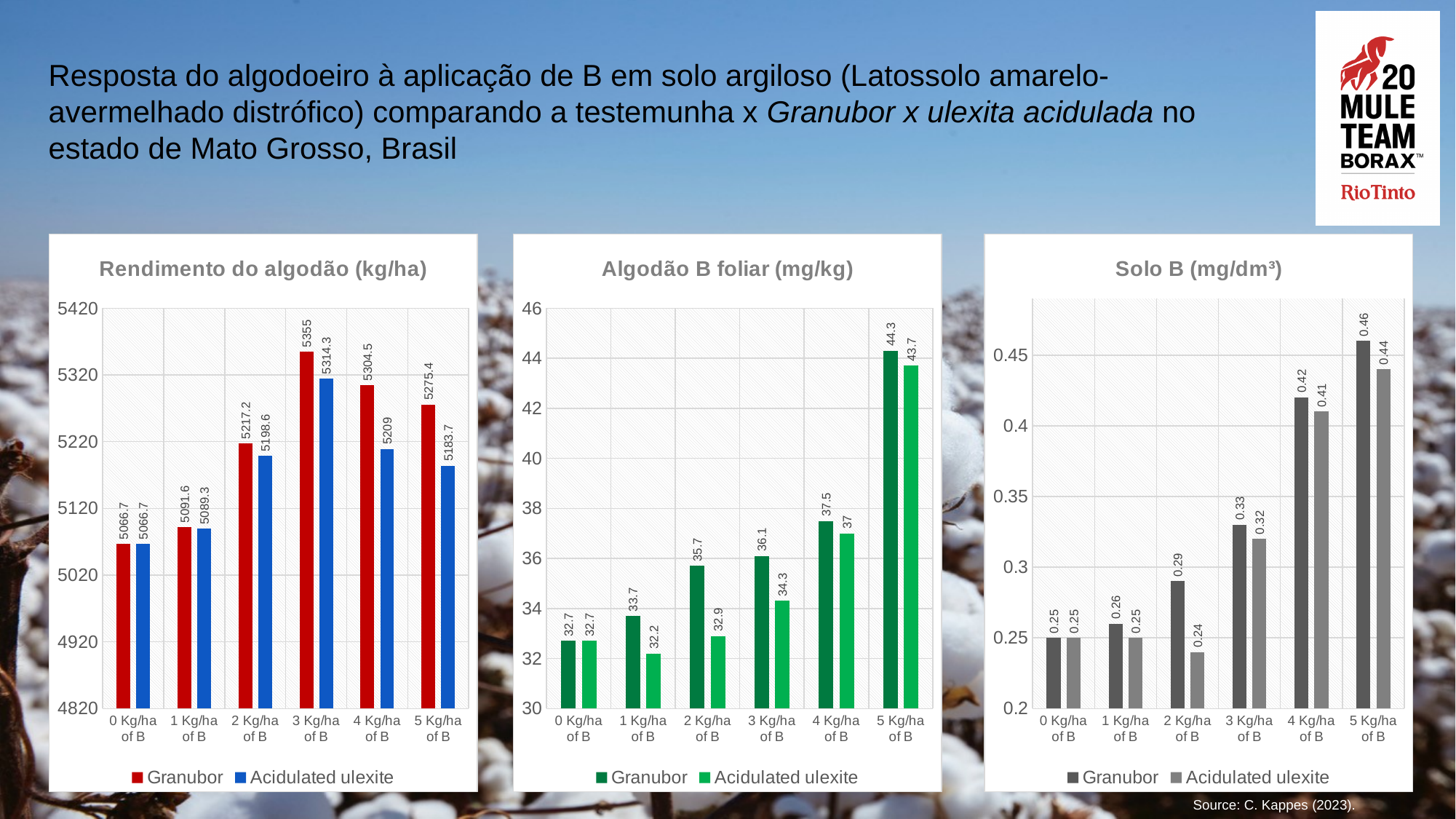

# Resposta do algodoeiro à aplicação de B em solo argiloso (Latossolo amarelo-avermelhado distrófico) comparando a testemunha x Granubor x ulexita acidulada no estado de Mato Grosso, Brasil

### Chart: Rendimento do algodão (kg/ha)

| Category | Granubor | Acidulated ulexite |
|---|---|---|
| 0 Kg/ha of B | 5066.7 | 5066.7 |
| 1 Kg/ha of B | 5091.6 | 5089.3 |
| 2 Kg/ha of B | 5217.2 | 5198.6 |
| 3 Kg/ha of B | 5355.0 | 5314.3 |
| 4 Kg/ha of B | 5304.5 | 5209.0 |
| 5 Kg/ha of B | 5275.4 | 5183.7 |

### Chart: Algodão B foliar (mg/kg)

| Category | Granubor | Acidulated ulexite |
|---|---|---|
| 0 Kg/ha of B | 32.7 | 32.7 |
| 1 Kg/ha of B | 33.7 | 32.2 |
| 2 Kg/ha of B | 35.7 | 32.9 |
| 3 Kg/ha of B | 36.1 | 34.3 |
| 4 Kg/ha of B | 37.5 | 37.0 |
| 5 Kg/ha of B | 44.3 | 43.7 |

### Chart: Solo B (mg/dm³)

| Category | Granubor | Acidulated ulexite |
|---|---|---|
| 0 Kg/ha of B | 0.25 | 0.25 |
| 1 Kg/ha of B | 0.26 | 0.25 |
| 2 Kg/ha of B | 0.29 | 0.24 |
| 3 Kg/ha of B | 0.33 | 0.32 |
| 4 Kg/ha of B | 0.42 | 0.41 |
| 5 Kg/ha of B | 0.46 | 0.44 |
Source: C. Kappes (2023).